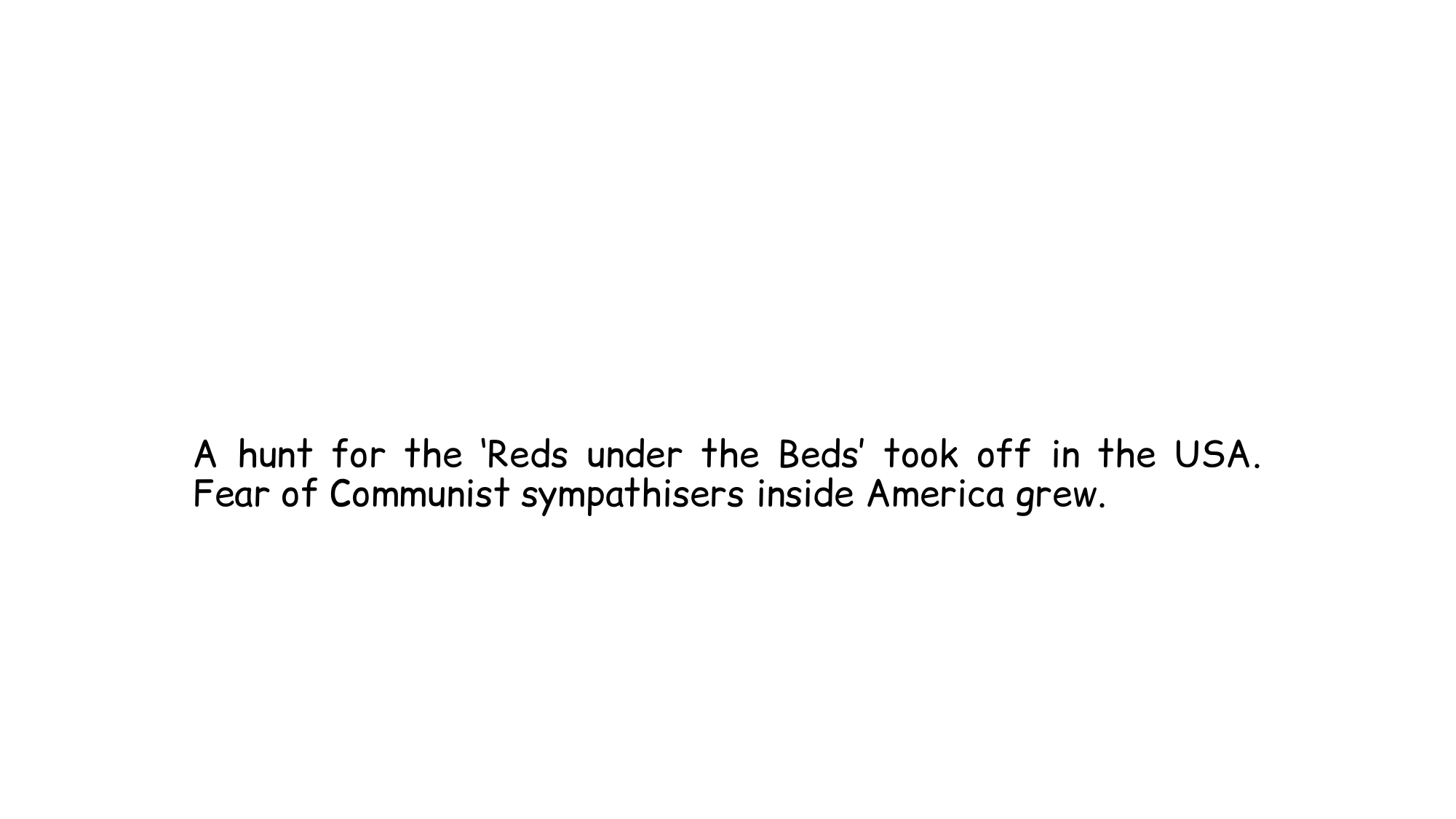

A hunt for the ‘Reds under the Beds’ took off in the USA. Fear of Communist sympathisers inside America grew.